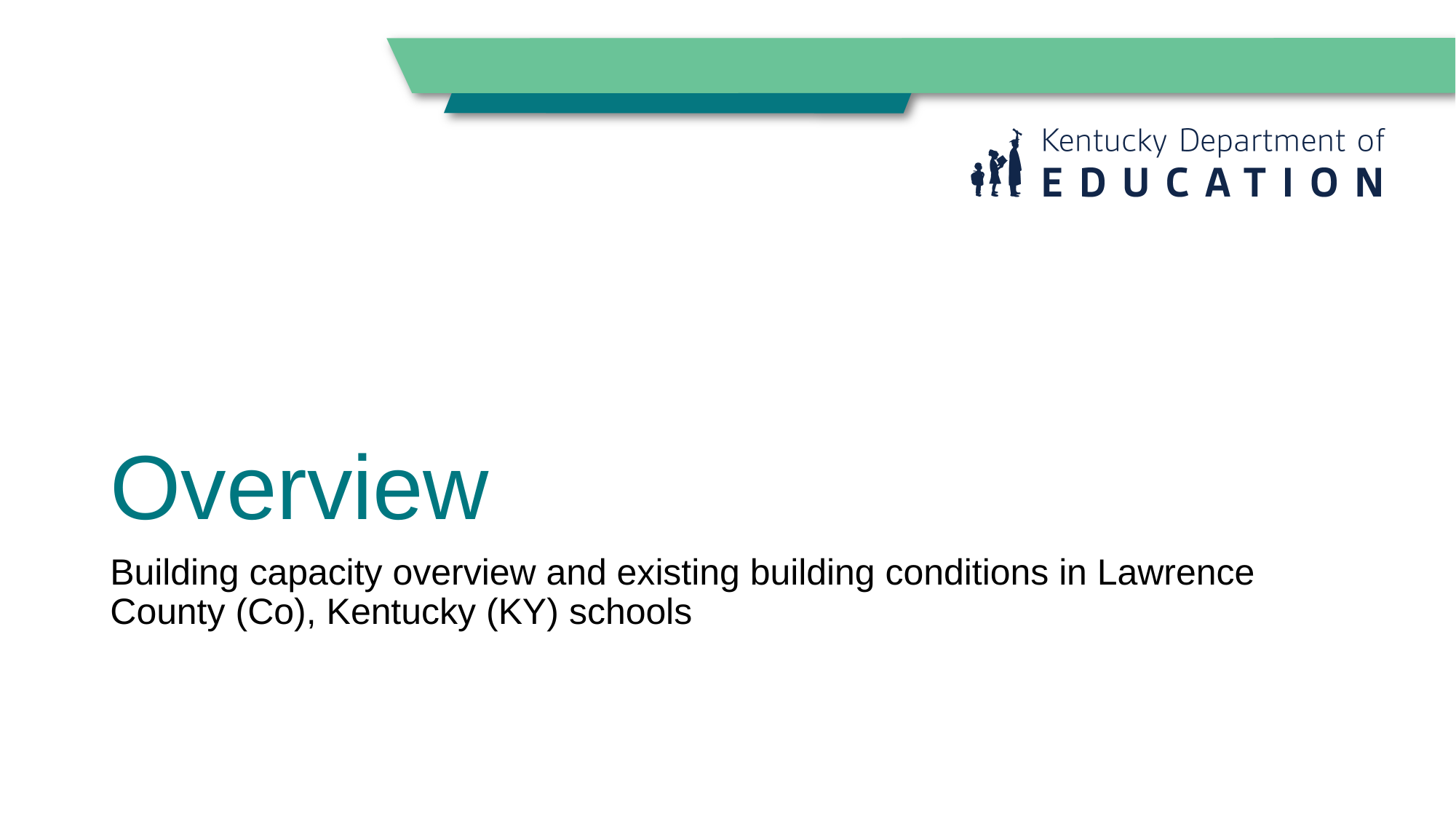

# Overview
Building capacity overview and existing building conditions in Lawrence County (Co), Kentucky (KY) schools